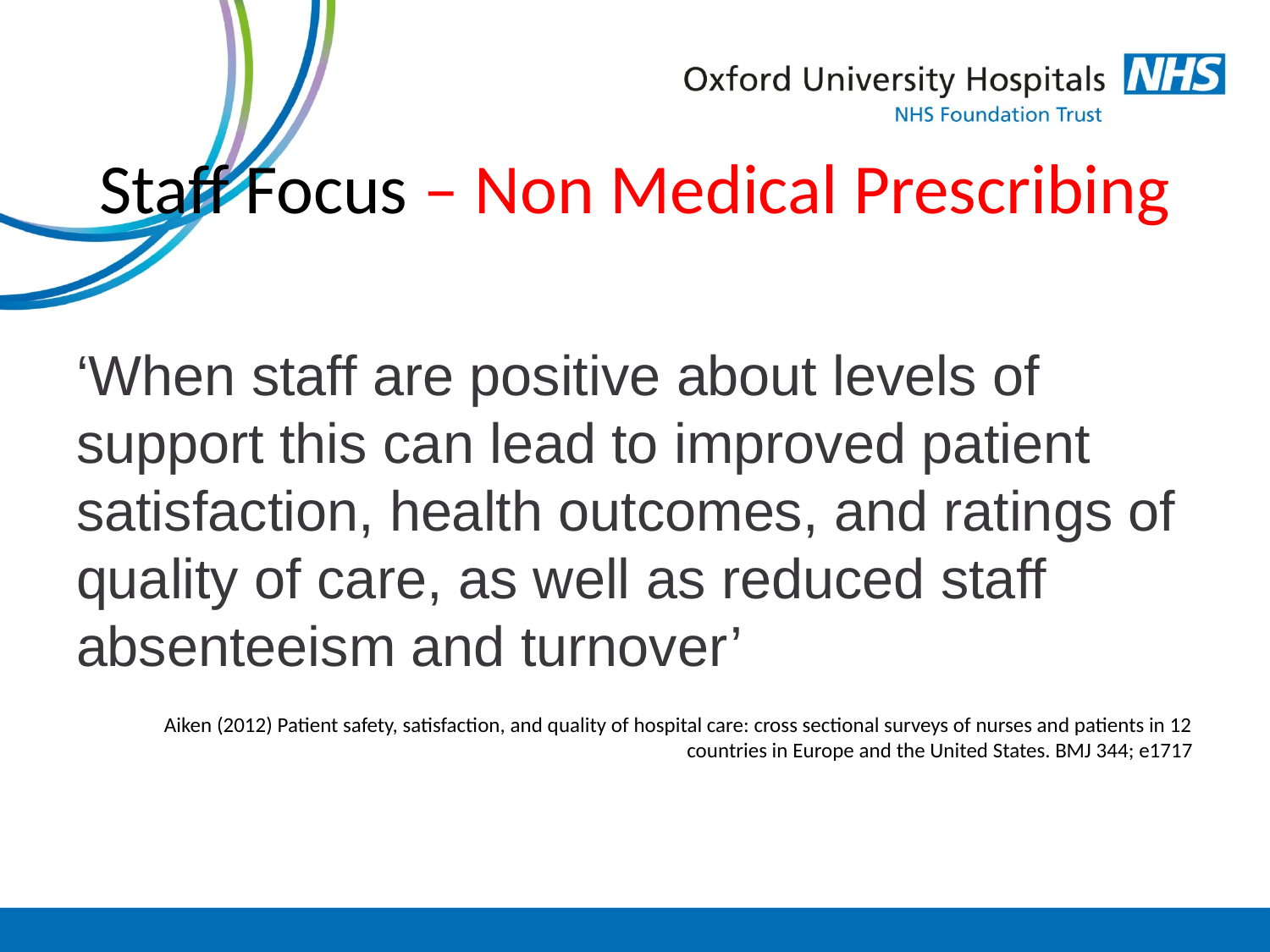

# Staff Focus – Non Medical Prescribing

‘When staff are positive about levels of support this can lead to improved patient satisfaction, health outcomes, and ratings of quality of care, as well as reduced staff absenteeism and turnover’

Aiken (2012) Patient safety, satisfaction, and quality of hospital care: cross sectional surveys of nurses and patients in 12 countries in Europe and the United States. BMJ 344; e1717